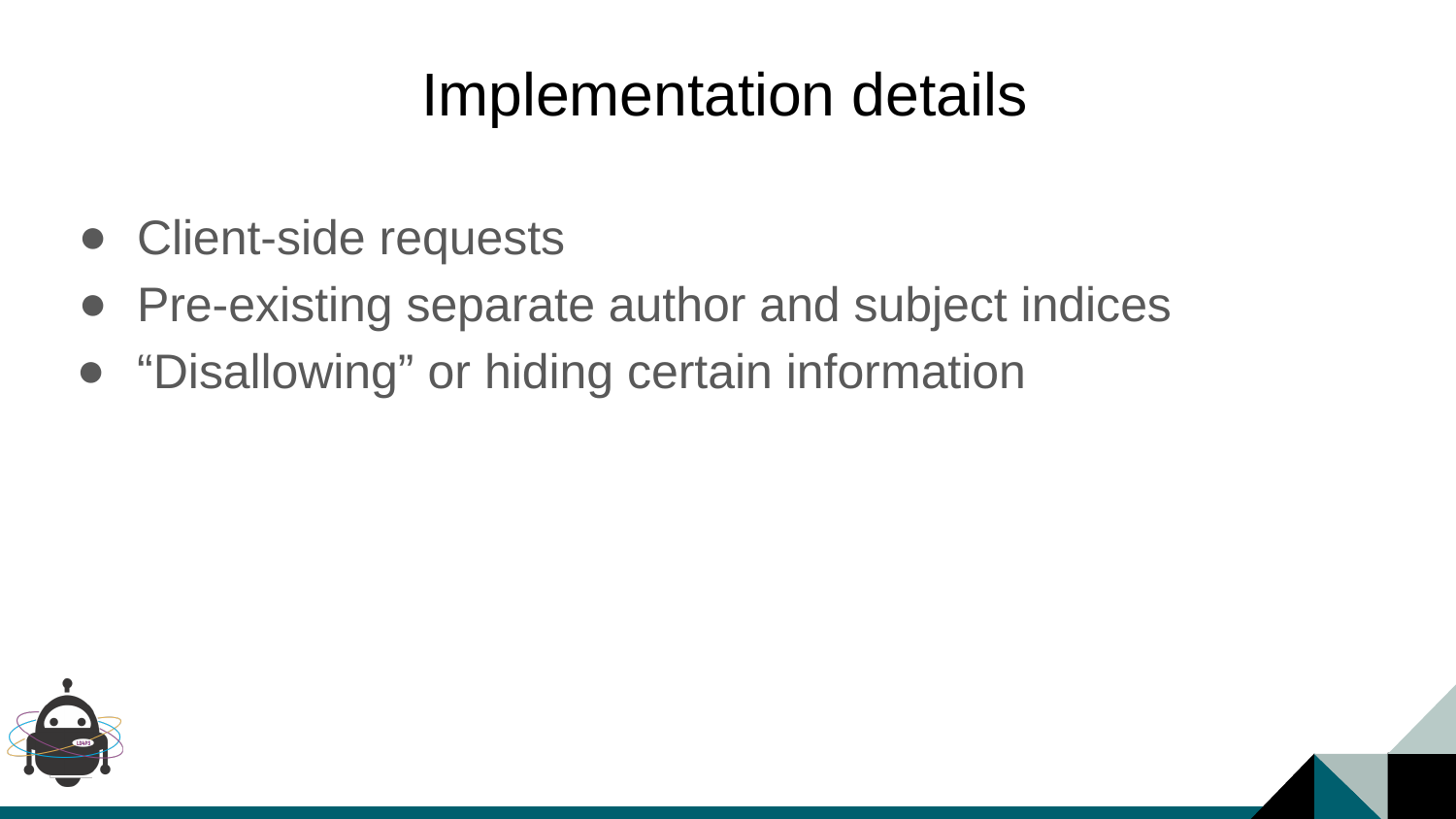

# Implementation details
Client-side requests
Pre-existing separate author and subject indices
“Disallowing” or hiding certain information